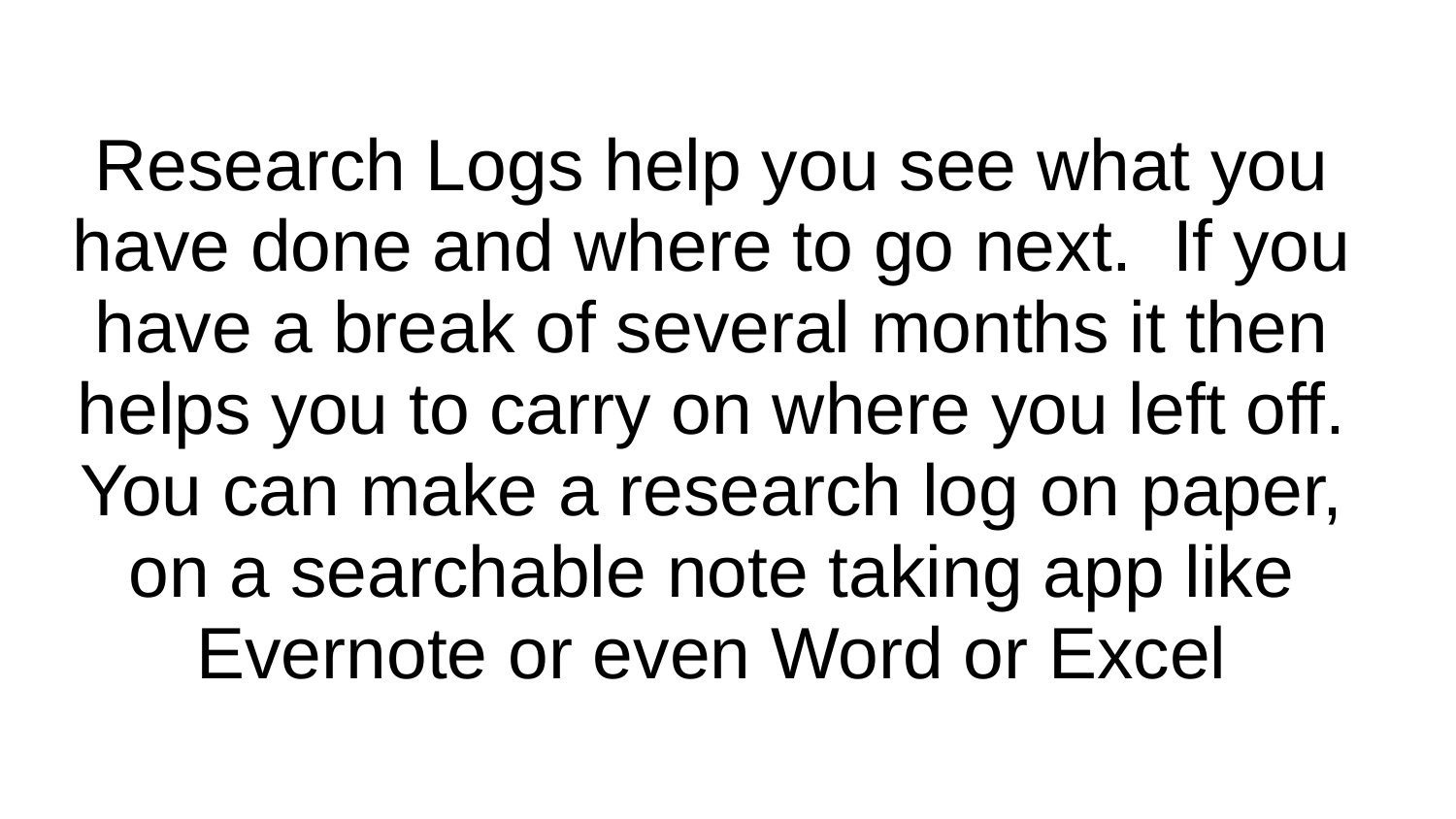

# Research Logs help you see what you have done and where to go next.  If you have a break of several months it then helps you to carry on where you left off.
You can make a research log on paper, on a searchable note taking app like Evernote or even Word or Excel